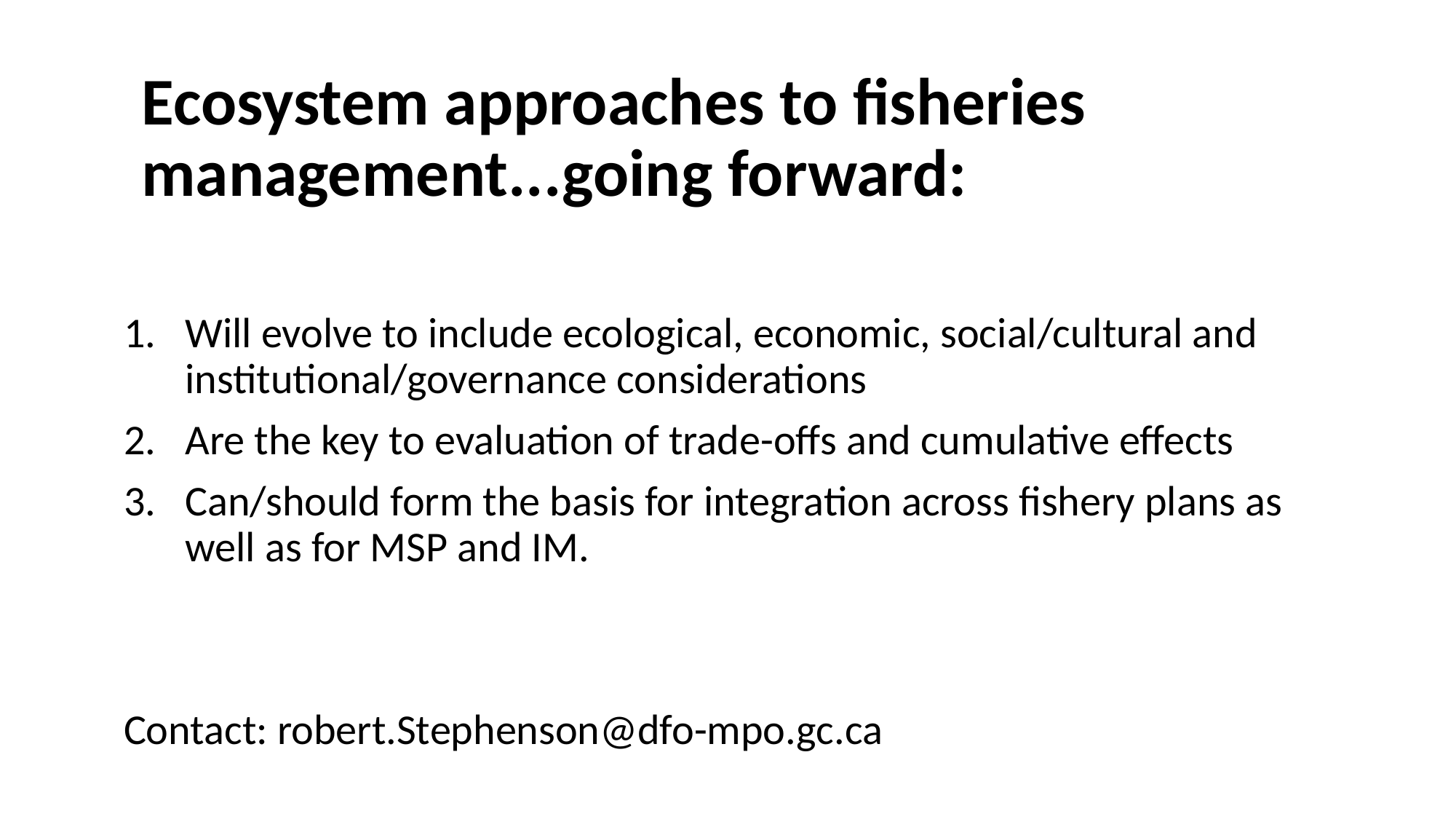

# Ecosystem approaches to fisheries management...going forward:

Will evolve to include ecological, economic, social/cultural and institutional/governance considerations
Are the key to evaluation of trade-offs and cumulative effects
Can/should form the basis for integration across fishery plans as well as for MSP and IM.

Contact: robert.Stephenson@dfo-mpo.gc.ca